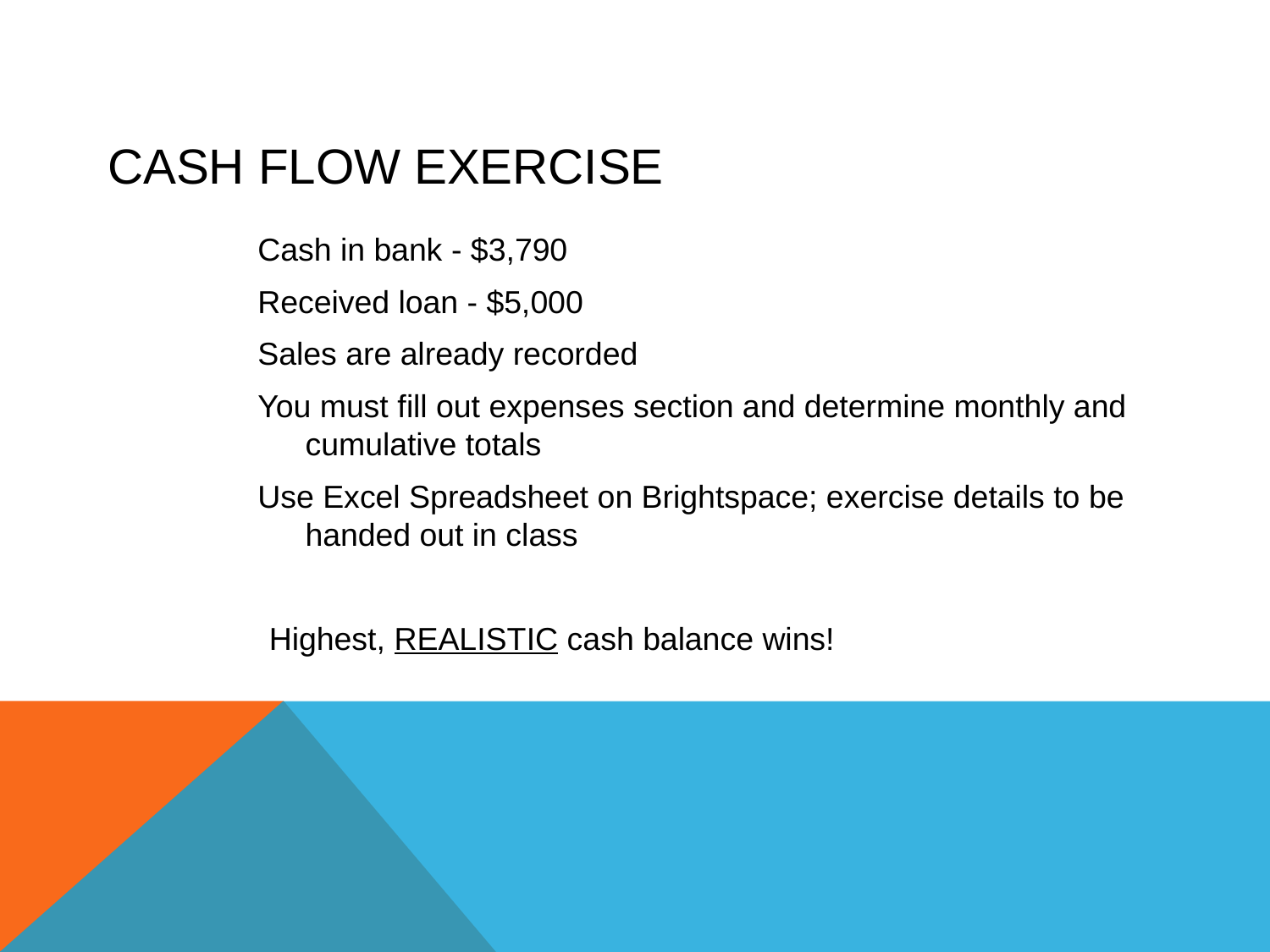

# CASH FLOW EXERCISE
Cash in bank - $3,790
Received loan - $5,000
Sales are already recorded
You must fill out expenses section and determine monthly and cumulative totals
Use Excel Spreadsheet on Brightspace; exercise details to be handed out in class

Highest, REALISTIC cash balance wins!